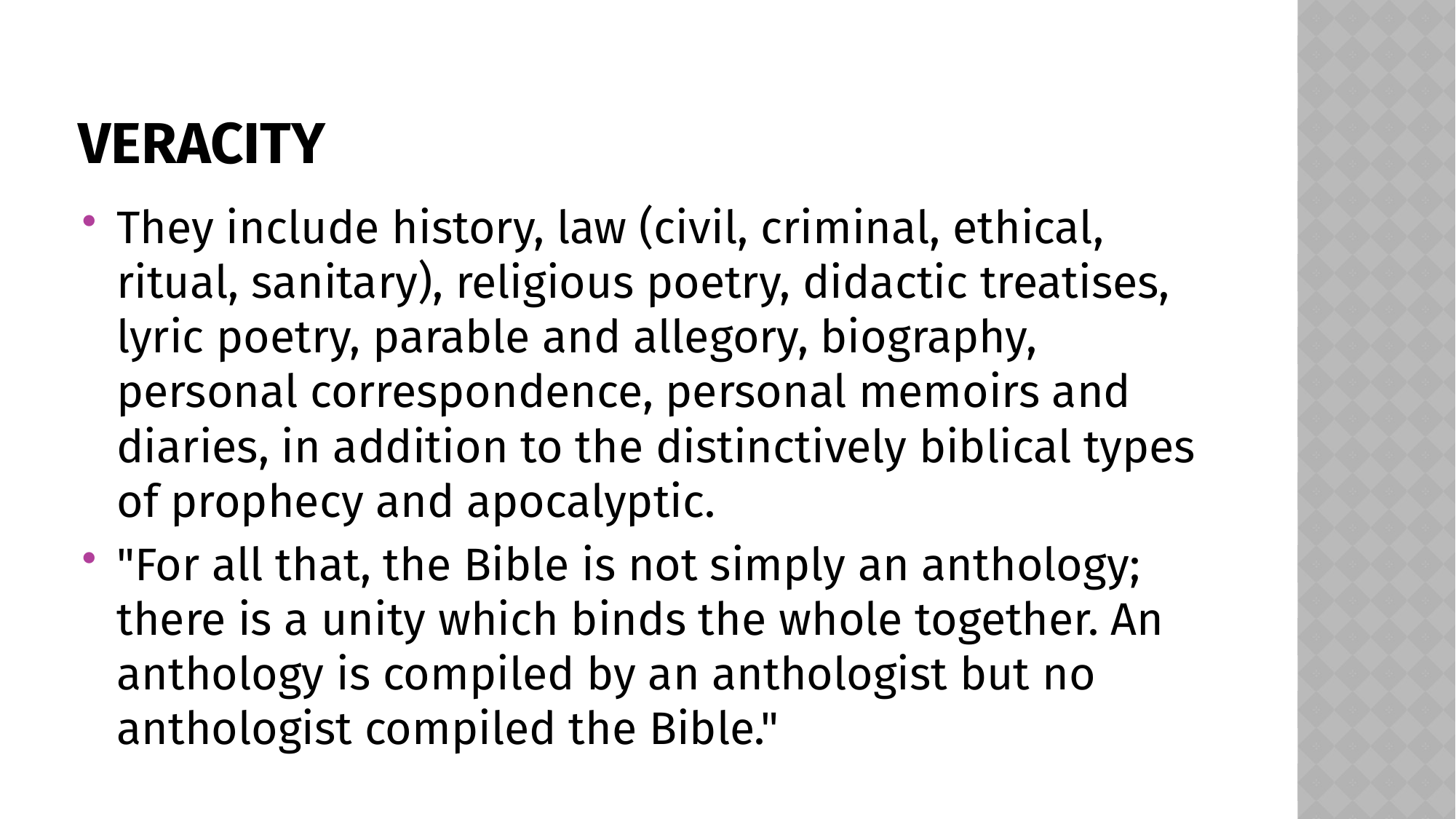

# Veracity
They include history, law (civil, criminal, ethical, ritual, sanitary), religious poetry, didactic treatises, lyric poetry, parable and allegory, biography, personal correspondence, personal memoirs and diaries, in addition to the distinctively biblical types of prophecy and apocalyptic.
"For all that, the Bible is not simply an anthology; there is a unity which binds the whole together. An anthology is compiled by an anthologist but no anthologist compiled the Bible."